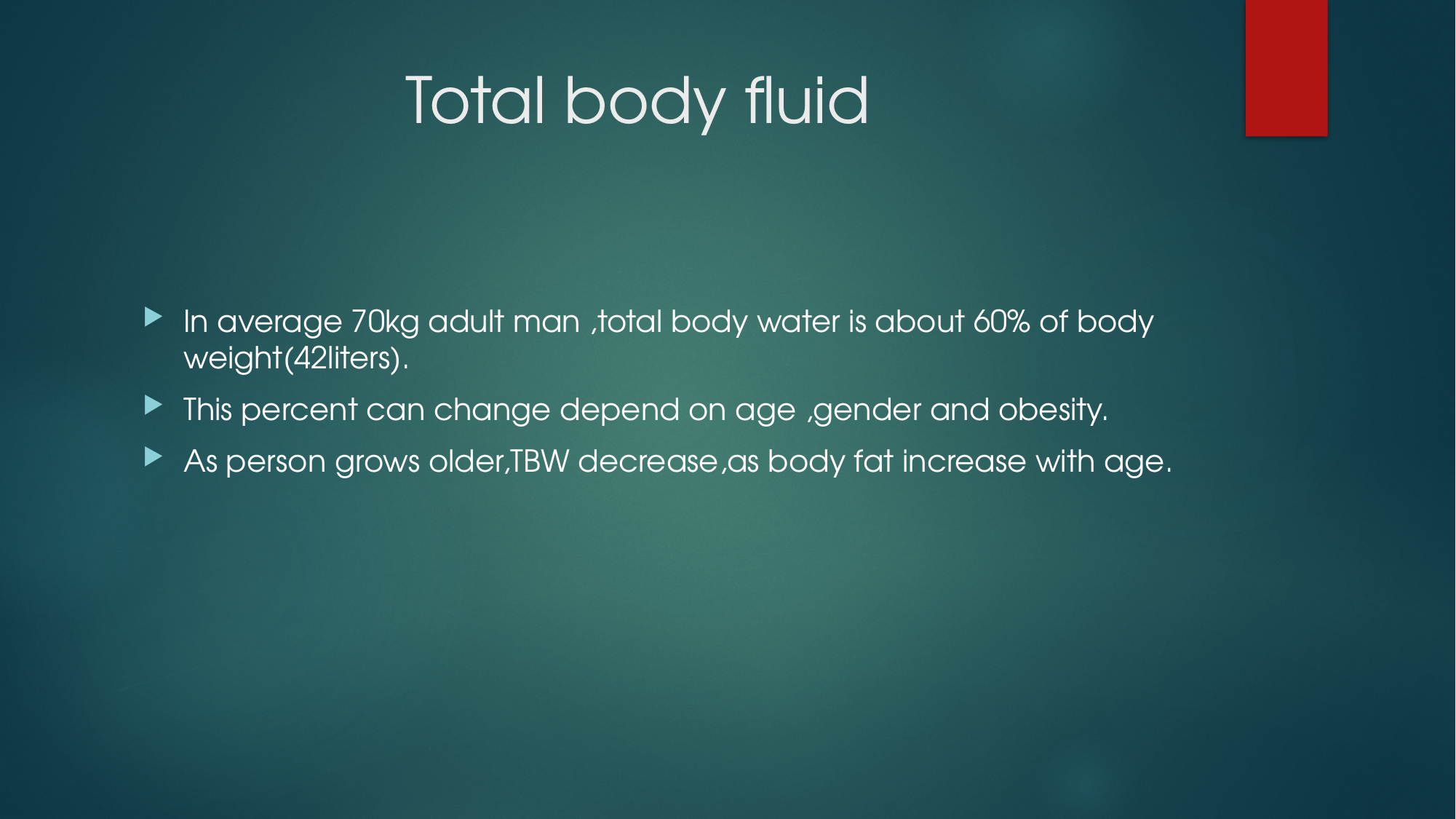

# Total body fluid

In average 70kg adult man ,total body water is about 60% of body weight(42liters).
This percent can change depend on age ,gender and obesity.
As person grows older,TBW decrease,as body fat increase with age.